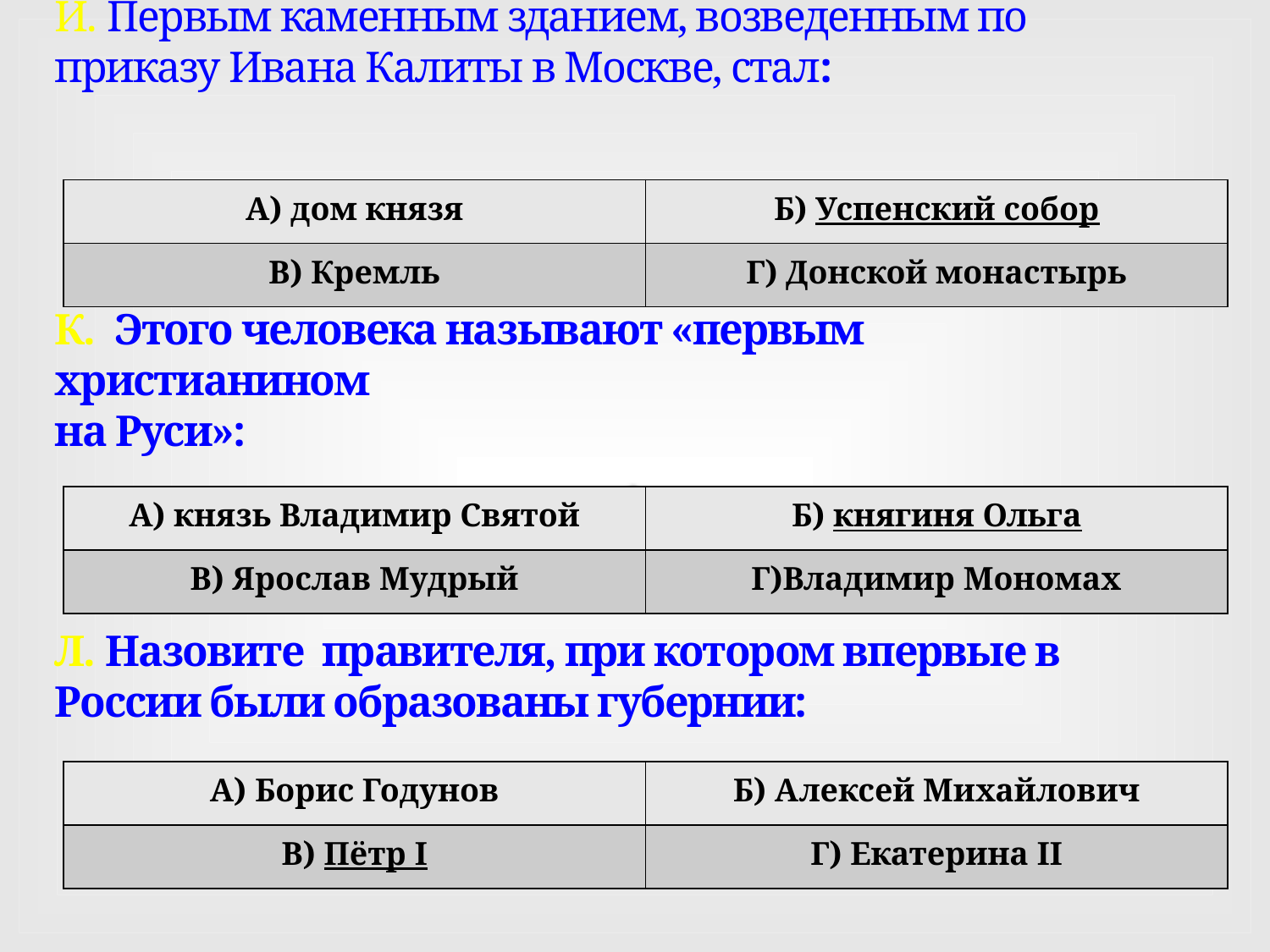

| А) дом князя | Б) Успенский собор |
| --- | --- |
| В) Кремль | Г) Донской монастырь |
# И. Первым каменным зданием, возведенным по приказу Ивана Калиты в Москве, стал: К.  Этого человека называют «первым христианином на Руси»: Л. Назовите  правителя, при котором впервые в России были образованы губернии:
| А) князь Владимир Святой | Б) княгиня Ольга |
| --- | --- |
| В) Ярослав Мудрый | Г)Владимир Мономах |
| А) Борис Годунов | Б) Алексей Михайлович |
| --- | --- |
| В) Пётр I | Г) Екатерина II |